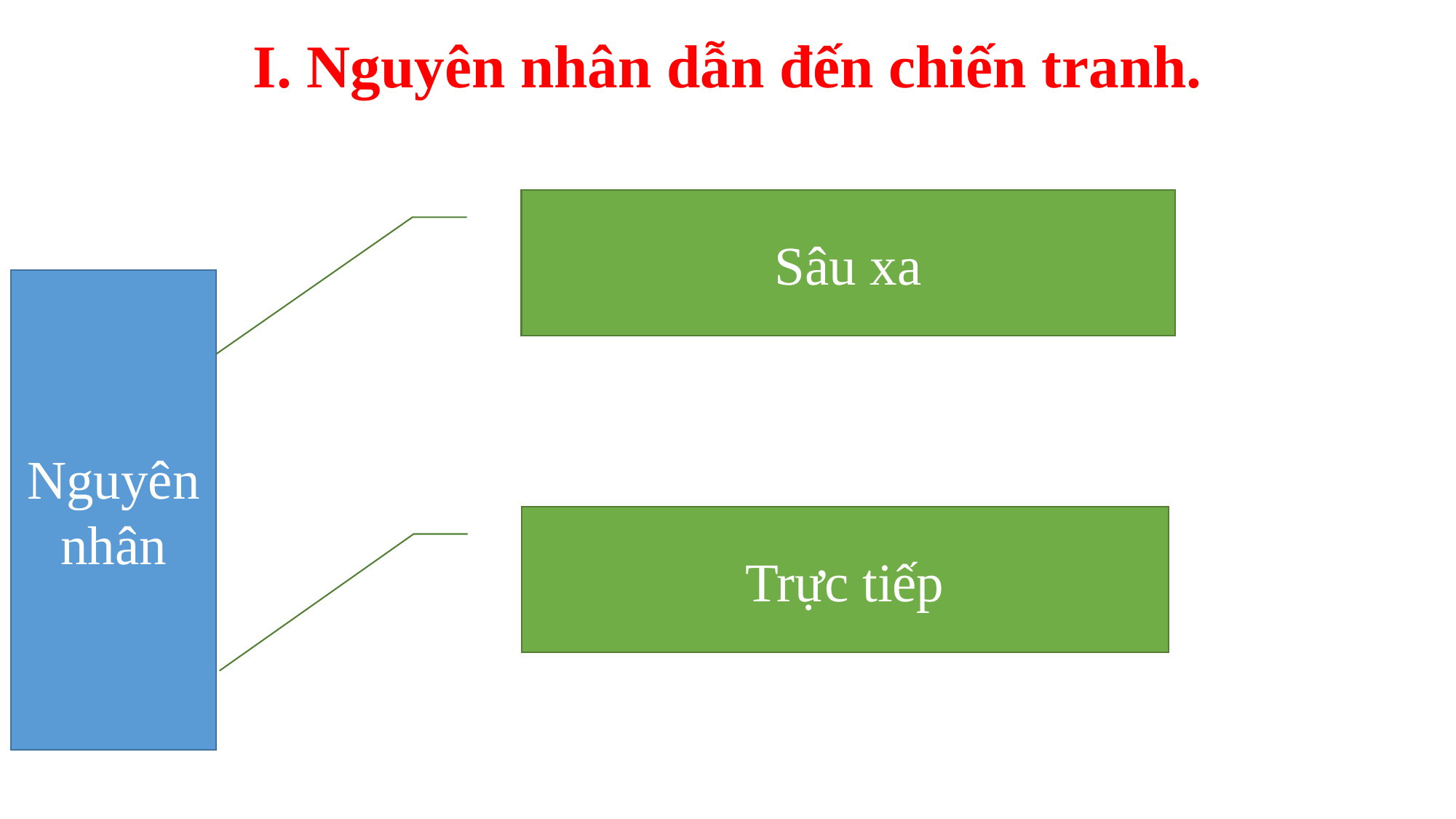

# I. Nguyên nhân dẫn đến chiến tranh.
Sâu xa
Nguyên nhân
Trực tiếp